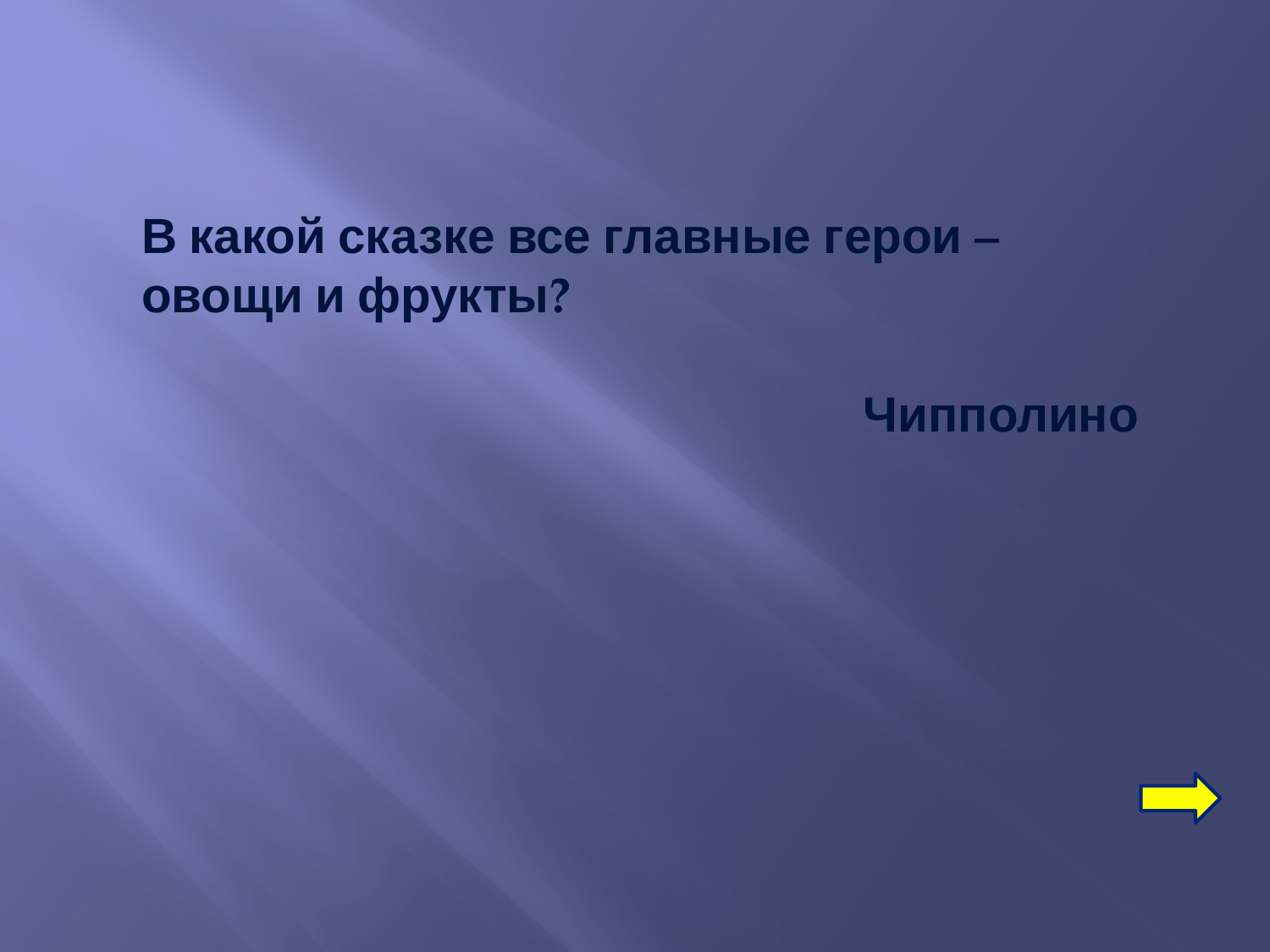

В какой сказке все главные герои –
овощи и фрукты?

Чипполино